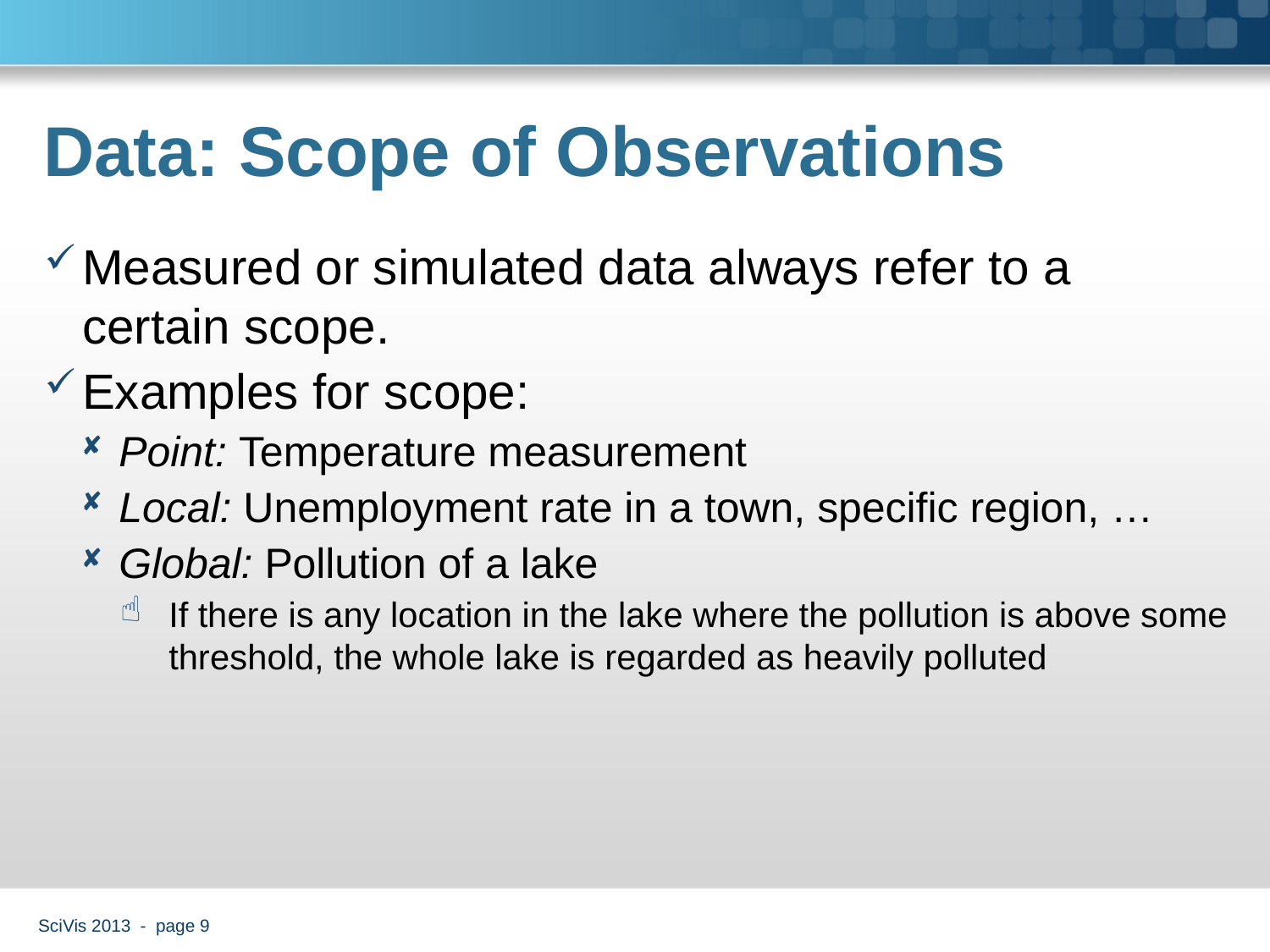

# Data: Scope of Observations
Measured or simulated data always refer to a certain scope.
Examples for scope:
Point: Temperature measurement
Local: Unemployment rate in a town, specific region, …
Global: Pollution of a lake
If there is any location in the lake where the pollution is above some threshold, the whole lake is regarded as heavily polluted
SciVis 2013  -  page 9